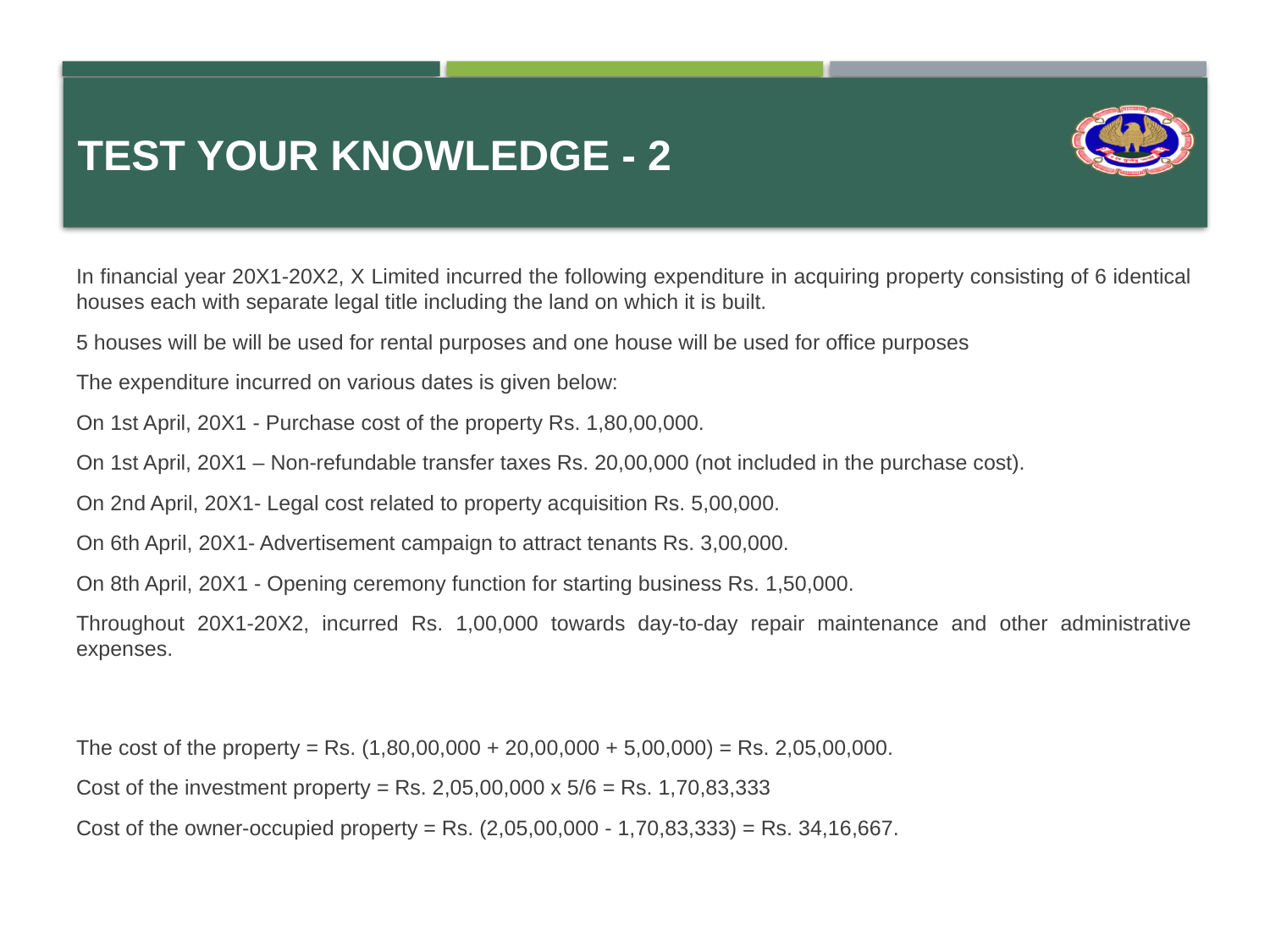

# Test your knowledge - 2
In financial year 20X1-20X2, X Limited incurred the following expenditure in acquiring property consisting of 6 identical houses each with separate legal title including the land on which it is built.
5 houses will be will be used for rental purposes and one house will be used for office purposes
The expenditure incurred on various dates is given below:
On 1st April, 20X1 - Purchase cost of the property Rs. 1,80,00,000.
On 1st April, 20X1 – Non-refundable transfer taxes Rs. 20,00,000 (not included in the purchase cost).
On 2nd April, 20X1- Legal cost related to property acquisition Rs. 5,00,000.
On 6th April, 20X1- Advertisement campaign to attract tenants Rs. 3,00,000.
On 8th April, 20X1 - Opening ceremony function for starting business Rs. 1,50,000.
Throughout 20X1-20X2, incurred Rs. 1,00,000 towards day-to-day repair maintenance and other administrative expenses.
The cost of the property = Rs. (1,80,00,000 + 20,00,000 + 5,00,000) = Rs. 2,05,00,000.
Cost of the investment property = Rs. 2,05,00,000 x 5/6 = Rs. 1,70,83,333
Cost of the owner-occupied property = Rs. (2,05,00,000 - 1,70,83,333) = Rs. 34,16,667.